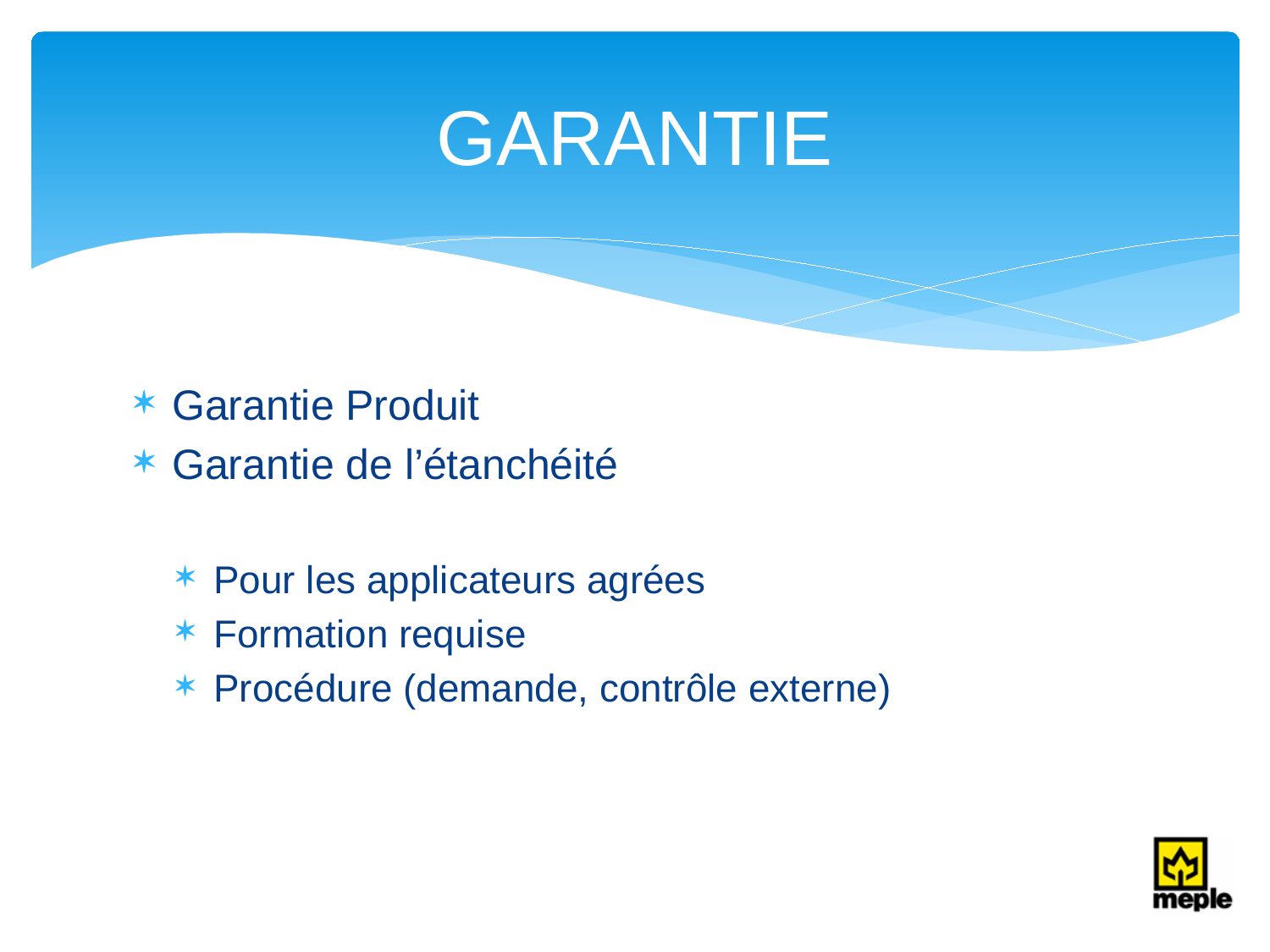

# GARANTIE
Garantie Produit
Garantie de l’étanchéité

Pour les applicateurs agrées
Formation requise
Procédure (demande, contrôle externe)